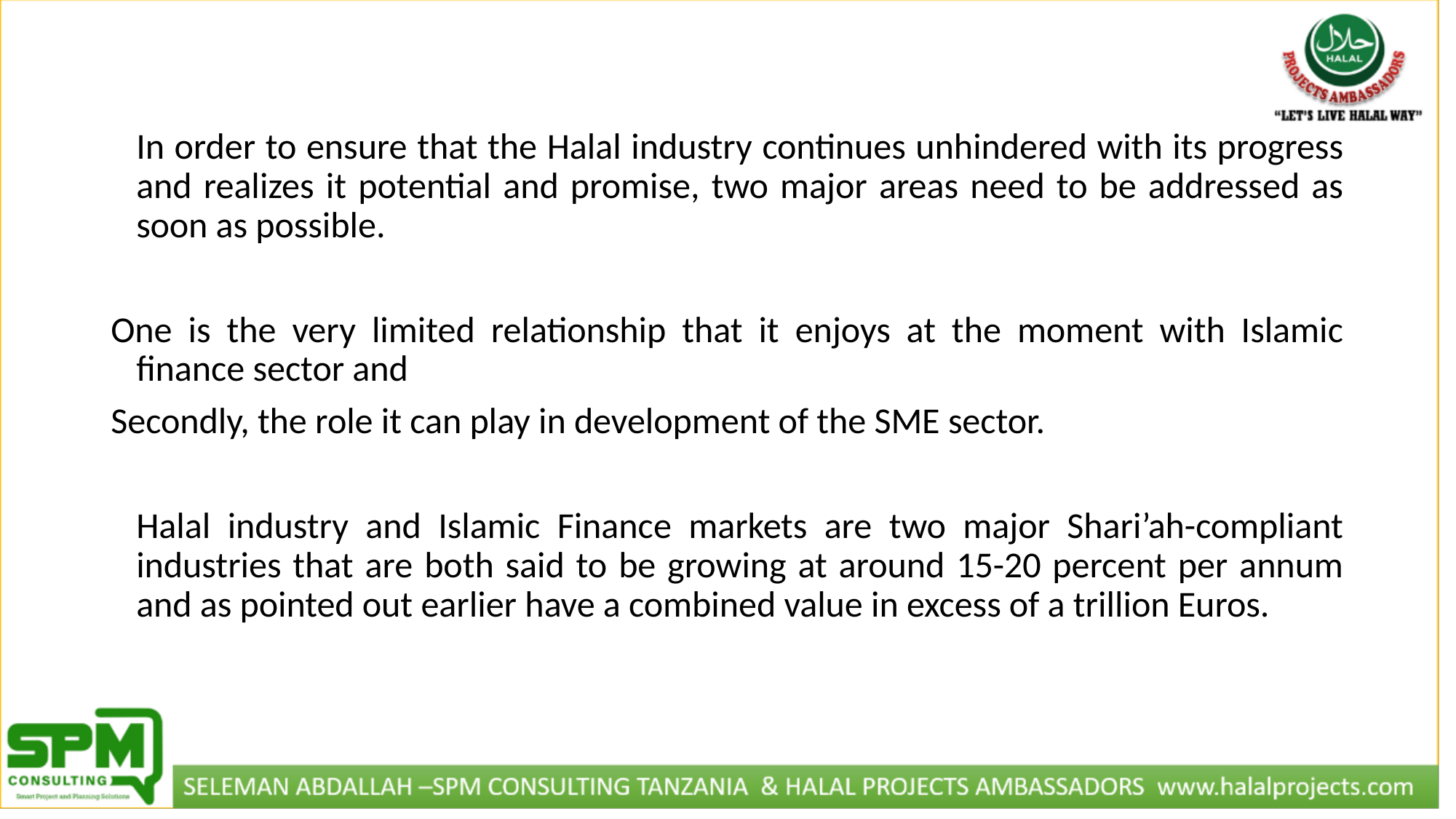

#
	In order to ensure that the Halal industry continues unhindered with its progress and realizes it potential and promise, two major areas need to be addressed as soon as possible.

One is the very limited relationship that it enjoys at the moment with Islamic finance sector and
Secondly, the role it can play in development of the SME sector.

	Halal industry and Islamic Finance markets are two major Shari’ah-compliant industries that are both said to be growing at around 15-20 percent per annum and as pointed out earlier have a combined value in excess of a trillion Euros.